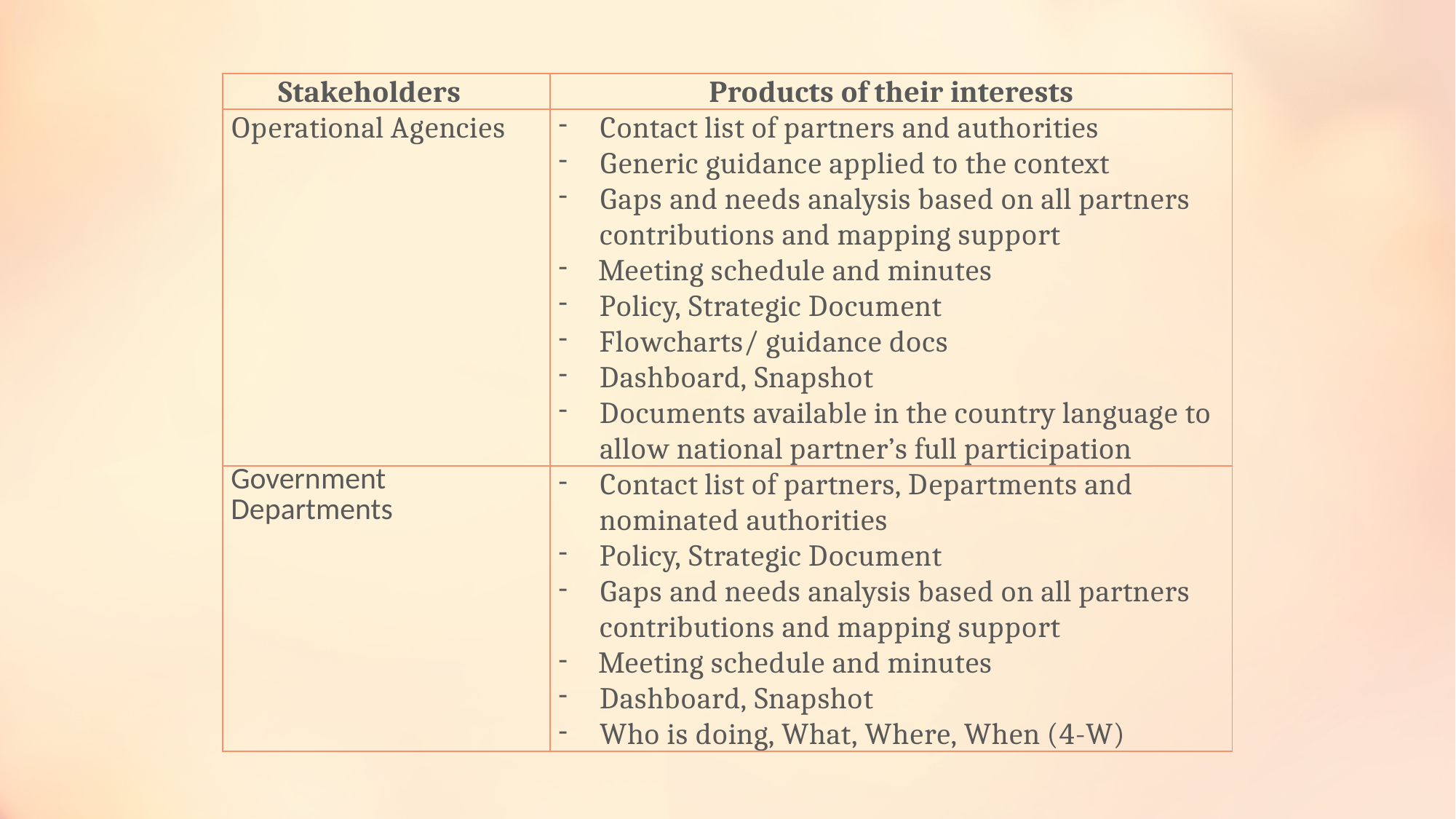

| Stakeholders | Products of their interests |
| --- | --- |
| Operational Agencies | Contact list of partners and authorities Generic guidance applied to the context Gaps and needs analysis based on all partners contributions and mapping support Meeting schedule and minutes Policy, Strategic Document Flowcharts/ guidance docs Dashboard, Snapshot Documents available in the country language to allow national partner’s full participation |
| Government Departments | Contact list of partners, Departments and nominated authorities Policy, Strategic Document Gaps and needs analysis based on all partners contributions and mapping support Meeting schedule and minutes Dashboard, Snapshot Who is doing, What, Where, When (4-W) |